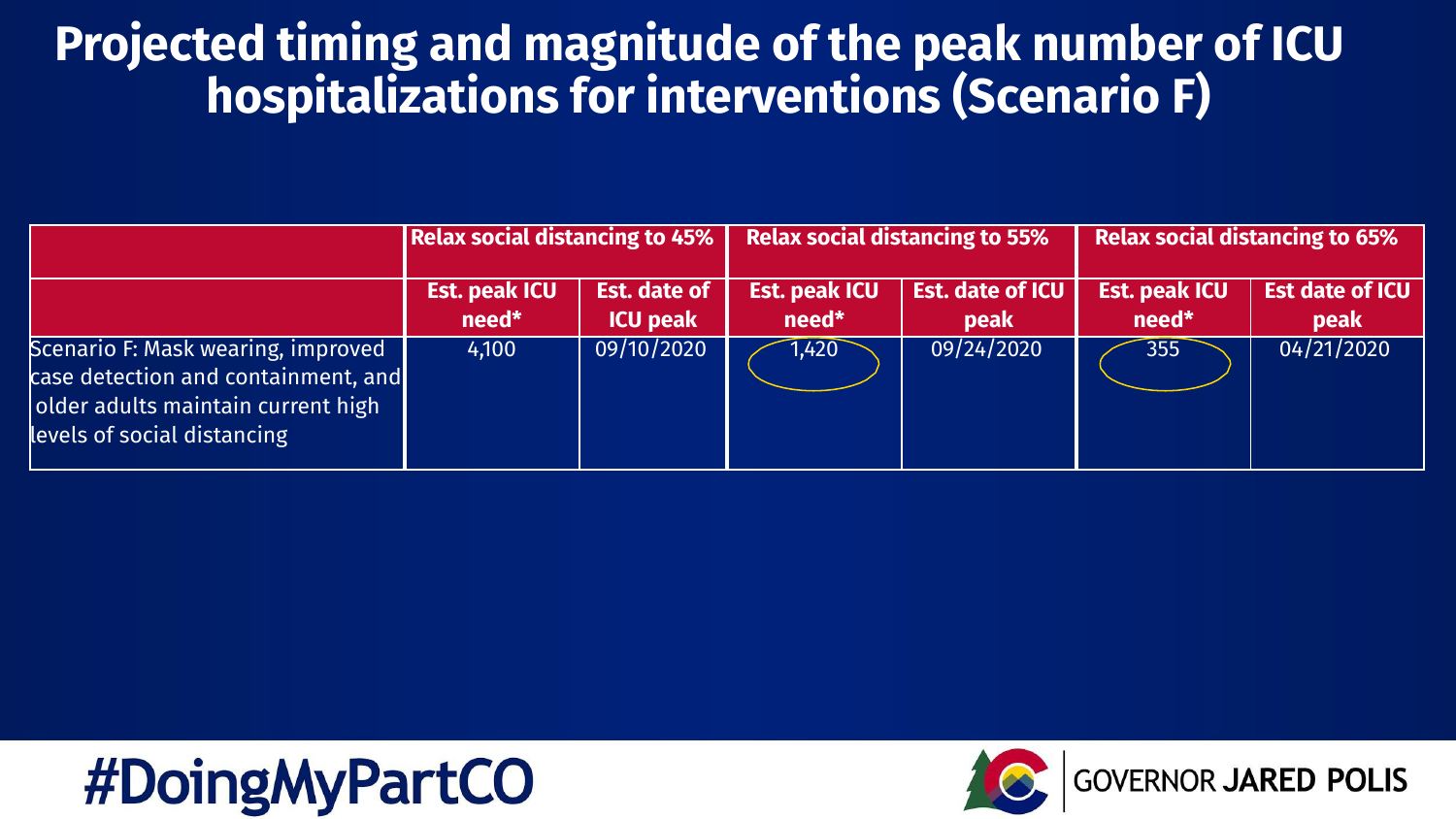

# Projected timing and magnitude of the peak number of ICU  hospitalizations for interventions (Scenario F)
|  | Relax social distancing to 45% |  | Relax social distancing to 55% |  | Relax social distancing to 65% |  |
| --- | --- | --- | --- | --- | --- | --- |
|  | Est. peak ICU need\* | Est. date of ICU peak | Est. peak ICU need\* | Est. date of ICU peak | Est. peak ICU need\* | Est date of ICU peak |
| Scenario F: Mask wearing, improved case detection and containment, and older adults maintain current high levels of social distancing | 4,100 | 09/10/2020 | 1,420 | 09/24/2020 | 355 | 04/21/2020 |